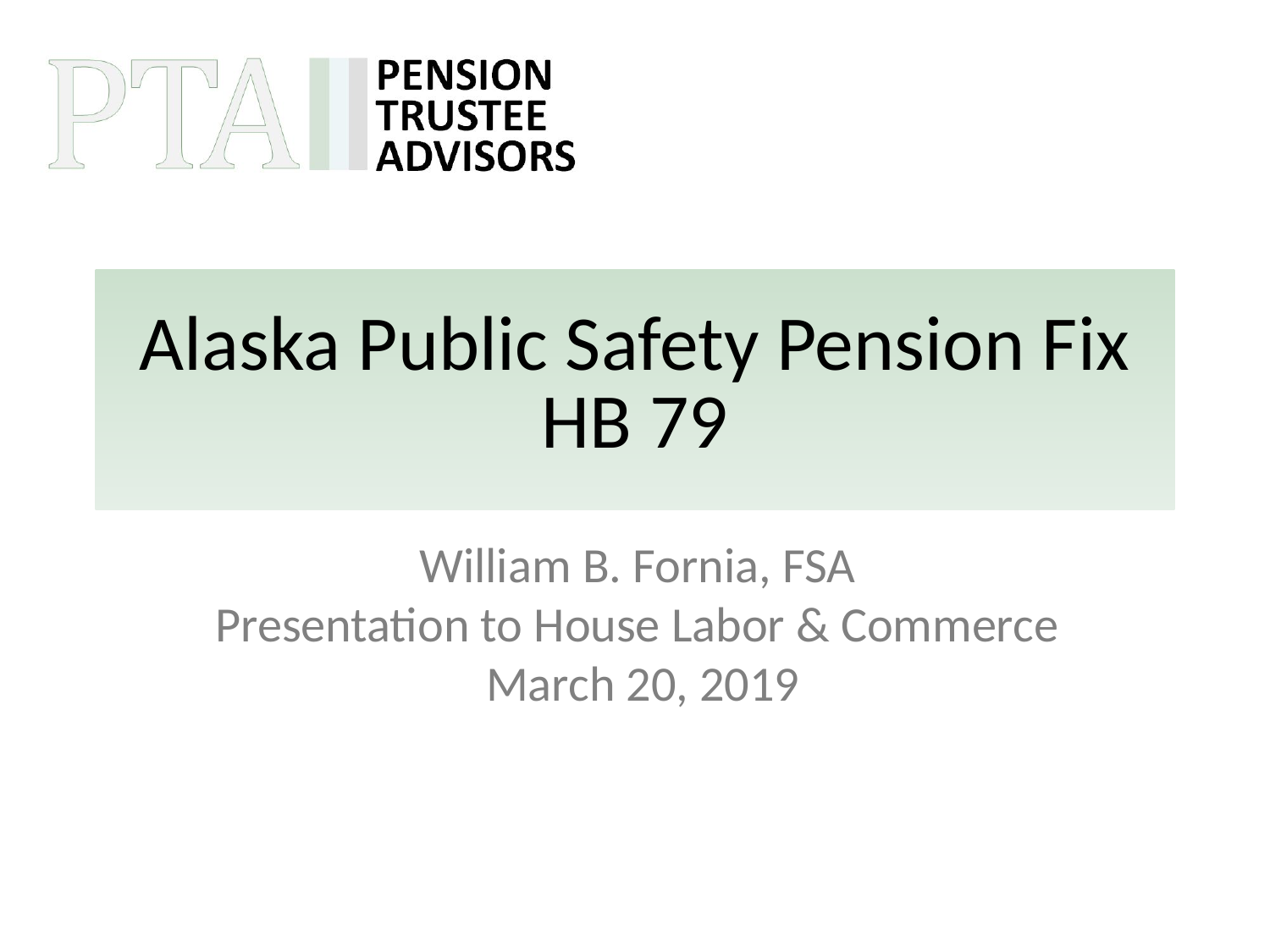

# Alaska Public Safety Pension Fix HB 79
William B. Fornia, FSA
Presentation to House Labor & Commerce
 March 20, 2019